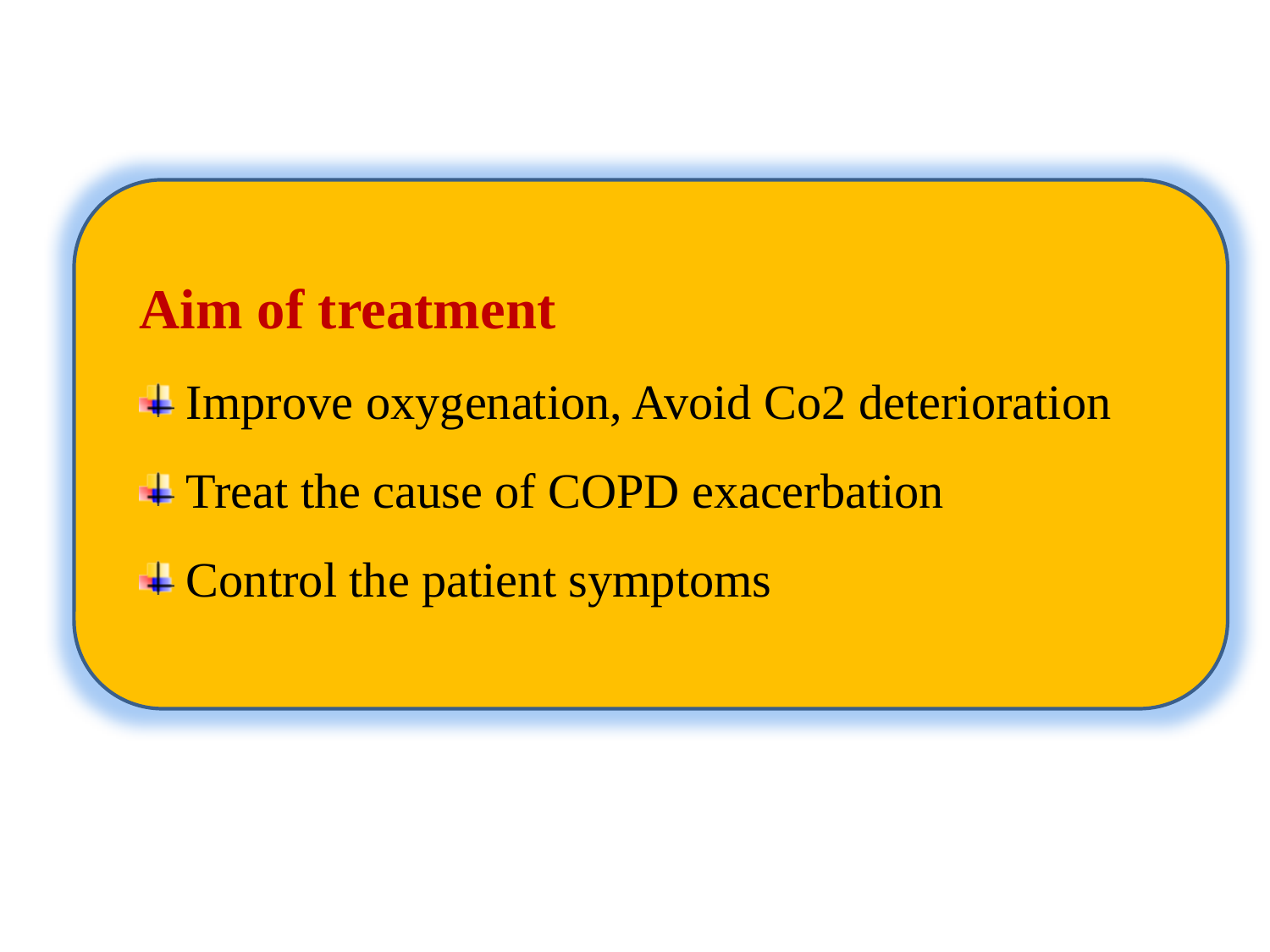

Aim of treatment
 Improve oxygenation, Avoid Co2 deterioration
 Treat the cause of COPD exacerbation
 Control the patient symptoms